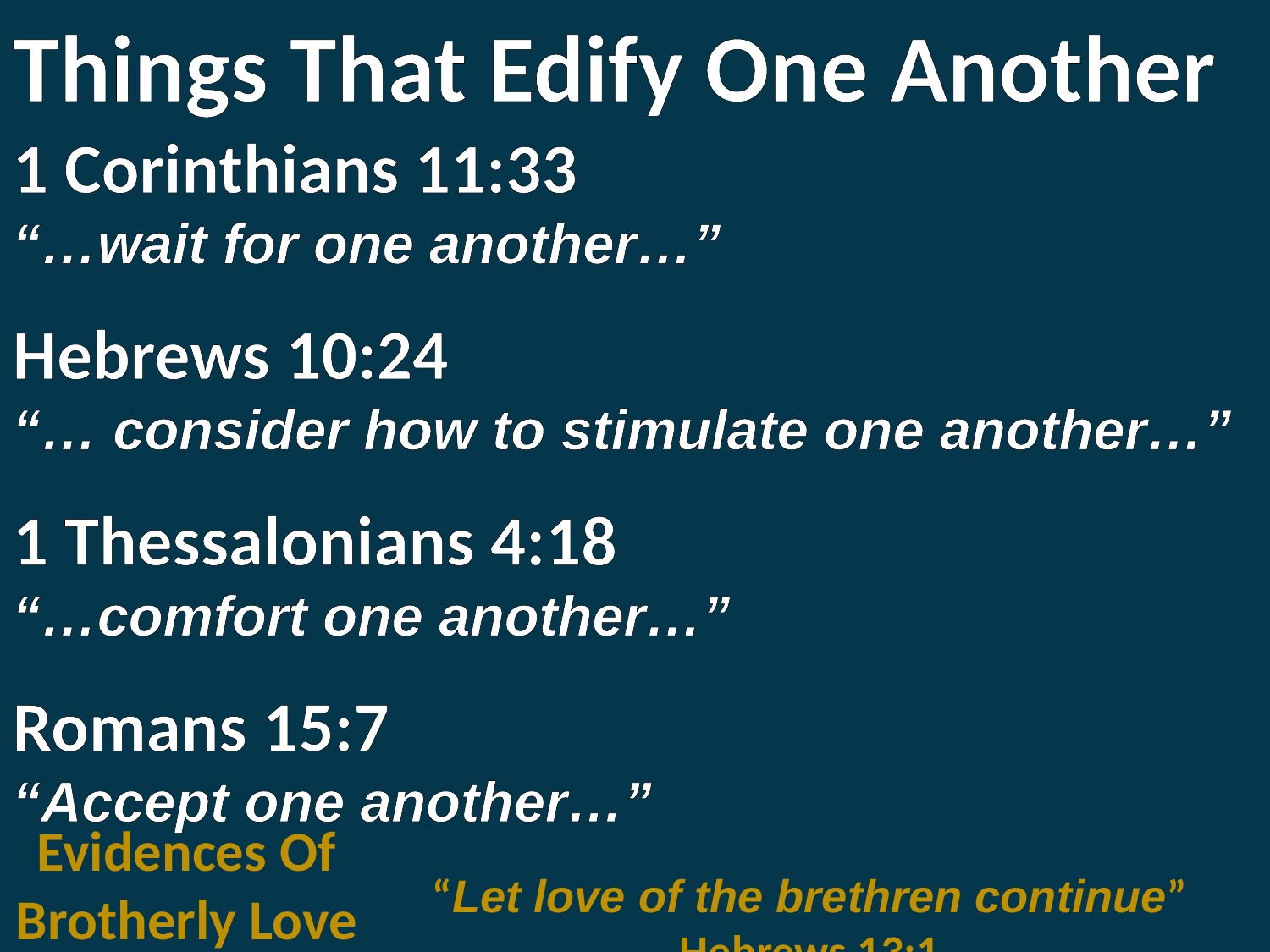

Things That Edify One Another
1 Corinthians 11:33
“…wait for one another…”

Hebrews 10:24
“… consider how to stimulate one another…”

1 Thessalonians 4:18
“…comfort one another…”

Romans 15:7
“Accept one another…”

Evidences Of Brotherly Love
“Let love of the brethren continue” Hebrews 13:1